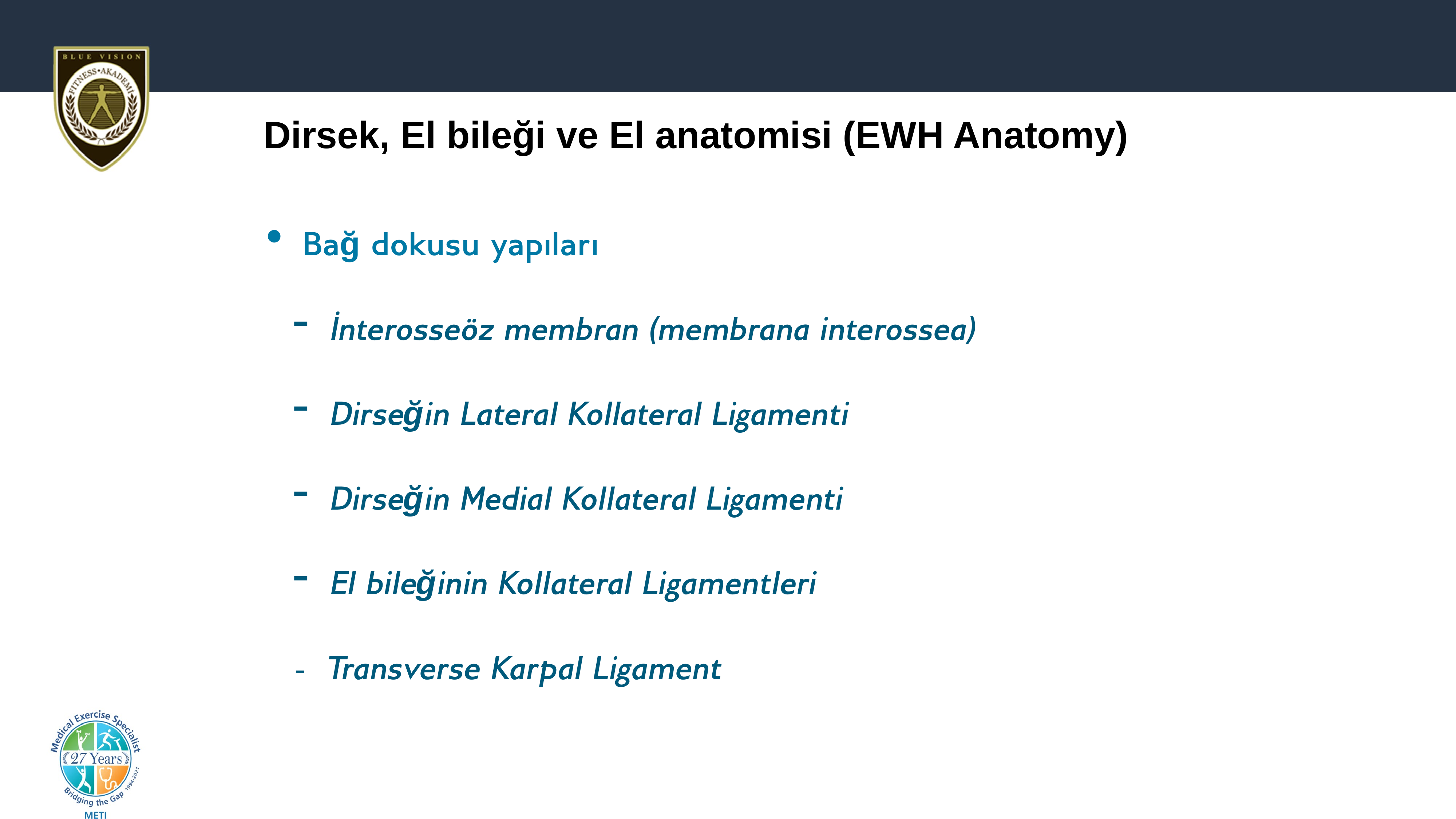

Dirsek, El bileği ve El anatomisi (EWH Anatomy)
Bağ dokusu yapıları
İnterosseöz membran (membrana interossea)
Dirseğin Lateral Kollateral Ligamenti
Dirseğin Medial Kollateral Ligamenti
El bileğinin Kollateral Ligamentleri
-  Transverse Karpal Ligament